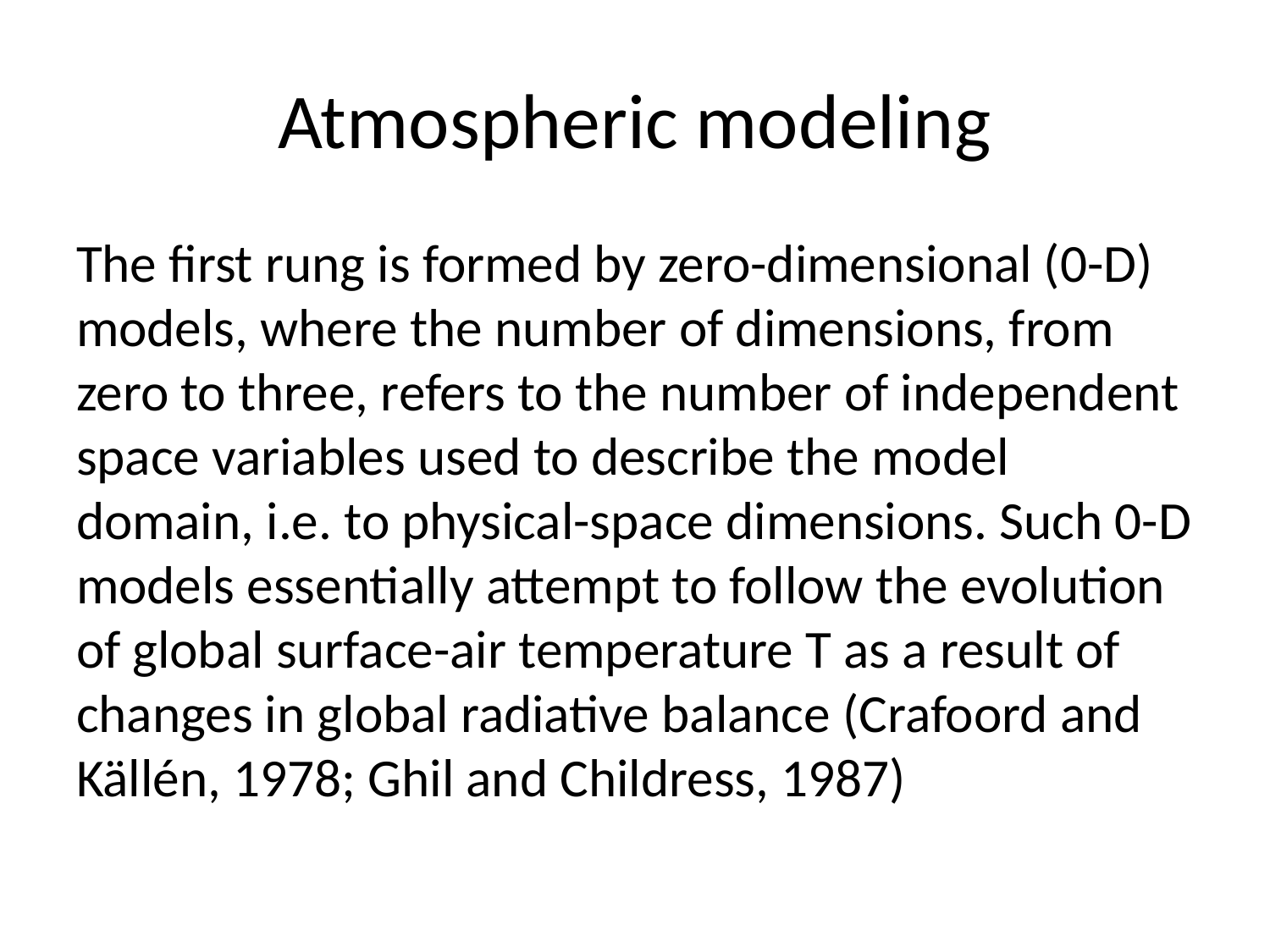

# Atmospheric modeling
The first rung is formed by zero-dimensional (0-D) models, where the number of dimensions, from zero to three, refers to the number of independent space variables used to describe the model domain, i.e. to physical-space dimensions. Such 0-D models essentially attempt to follow the evolution of global surface-air temperature T as a result of changes in global radiative balance (Crafoord and Källén, 1978; Ghil and Childress, 1987)